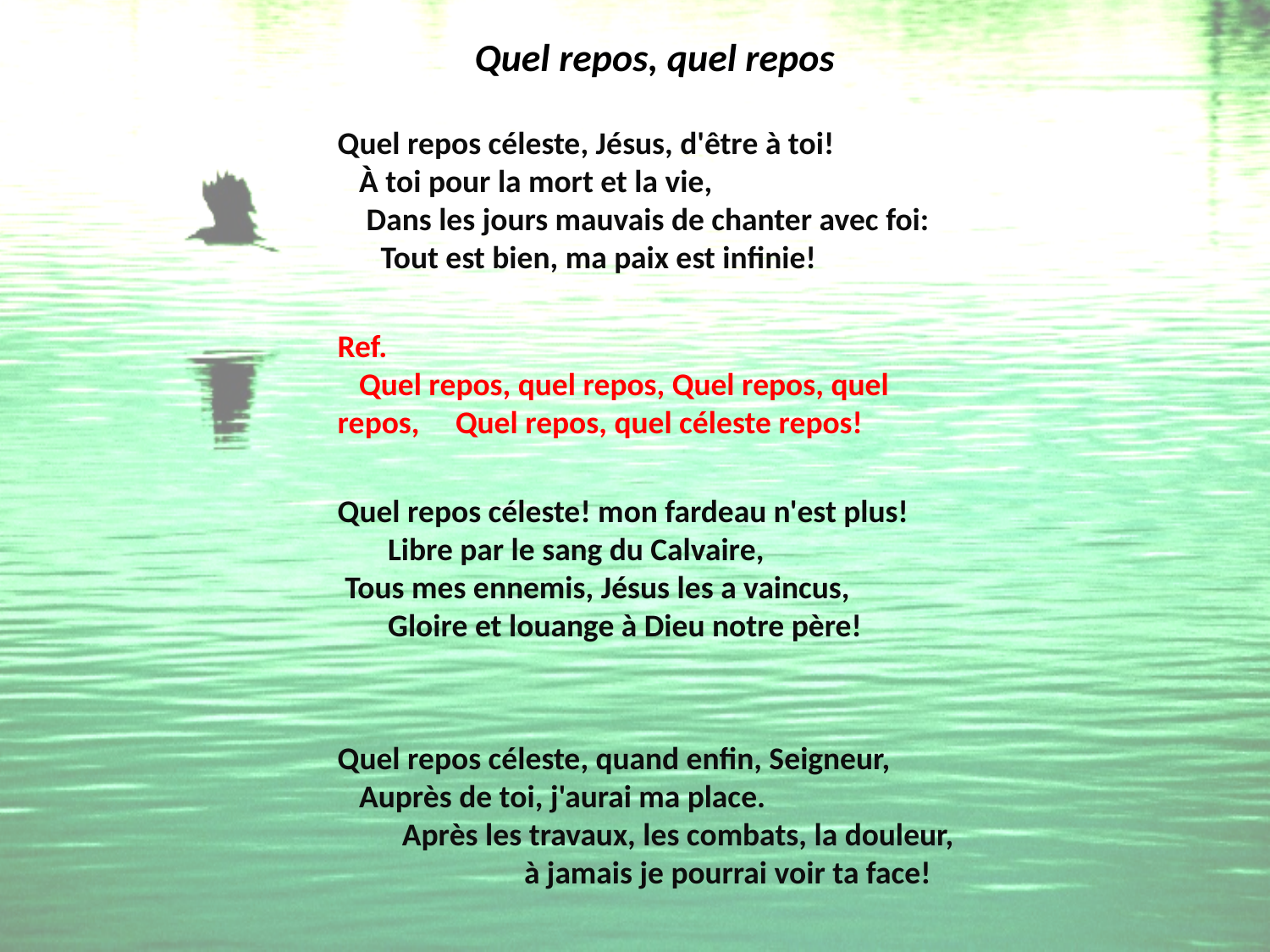

# Quel repos, quel repos
Quel repos céleste, Jésus, d'être à toi!                     À toi pour la mort et la vie,                                       Dans les jours mauvais de chanter avec foi:           Tout est bien, ma paix est infinie!

Ref.                                                                                   Quel repos, quel repos, Quel repos, quel repos,     Quel repos, quel céleste repos!

Quel repos céleste! mon fardeau n'est plus!               Libre par le sang du Calvaire,                             Tous mes ennemis, Jésus les a vaincus,                       Gloire et louange à Dieu notre père!

Quel repos céleste, quand enfin, Seigneur,             Auprès de toi, j'aurai ma place.                                     Après les travaux, les combats, la douleur,                            à jamais je pourrai voir ta face!